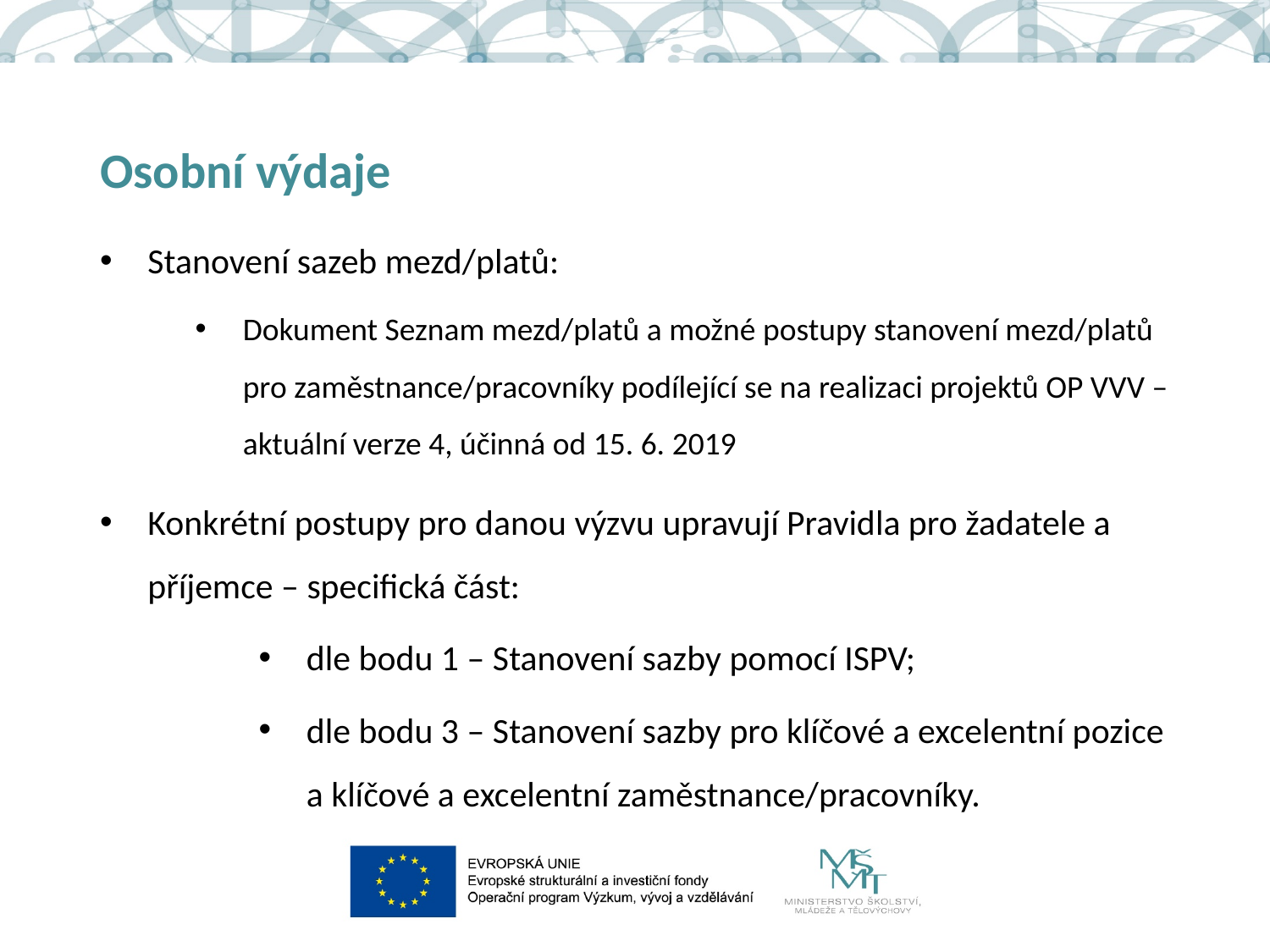

# Osobní výdaje
Stanovení sazeb mezd/platů:
Dokument Seznam mezd/platů a možné postupy stanovení mezd/platů pro zaměstnance/pracovníky podílející se na realizaci projektů OP VVV – aktuální verze 4, účinná od 15. 6. 2019
Konkrétní postupy pro danou výzvu upravují Pravidla pro žadatele a příjemce – specifická část:
dle bodu 1 – Stanovení sazby pomocí ISPV;
dle bodu 3 – Stanovení sazby pro klíčové a excelentní pozice a klíčové a excelentní zaměstnance/pracovníky.